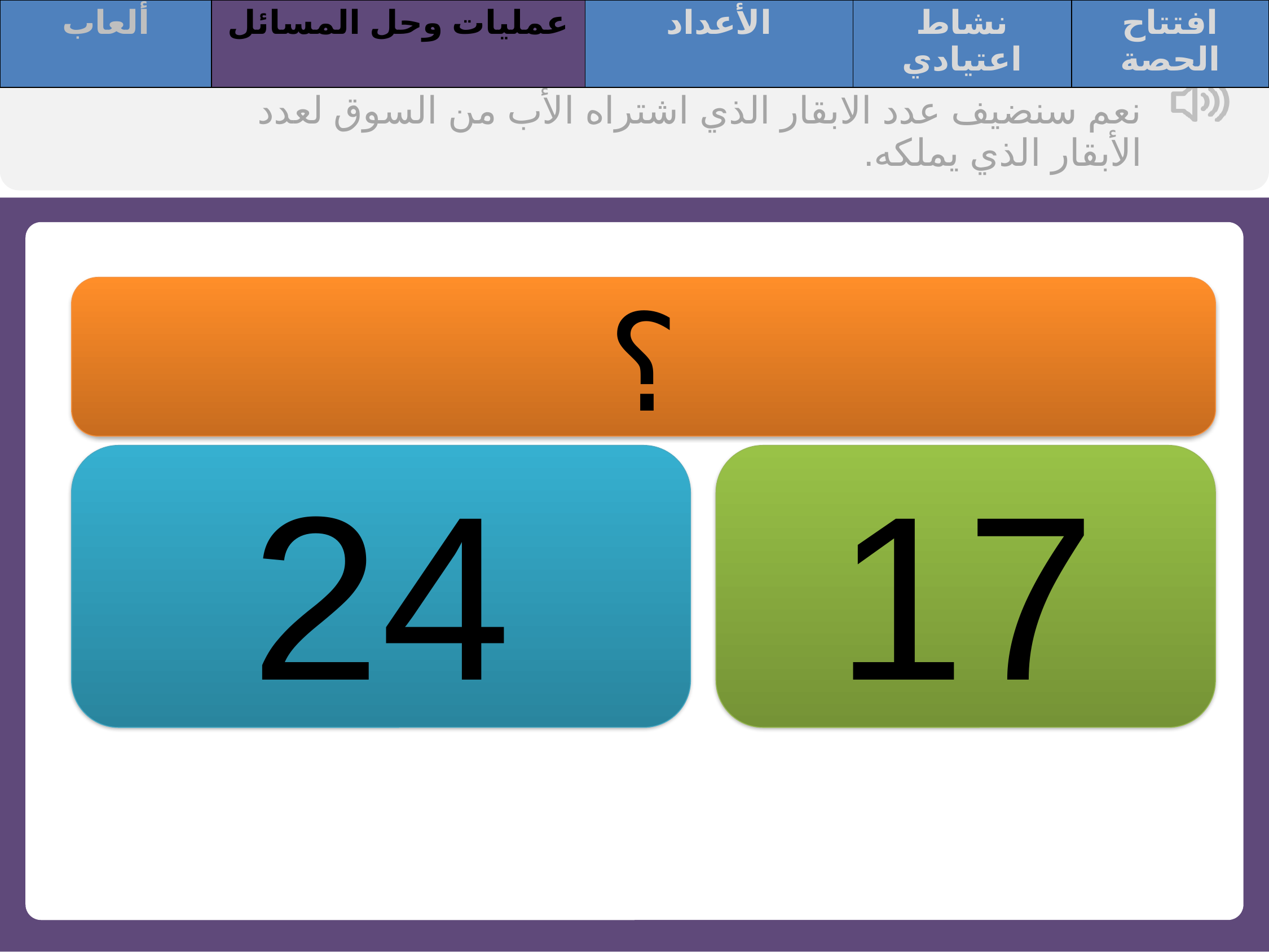

| ألعاب | عمليات وحل المسائل | الأعداد | نشاط اعتيادي | افتتاح الحصة |
| --- | --- | --- | --- | --- |

نعم سنضيف عدد الابقار الذي اشتراه الأب من السوق لعدد الأبقار الذي يملكه.

؟
24
17